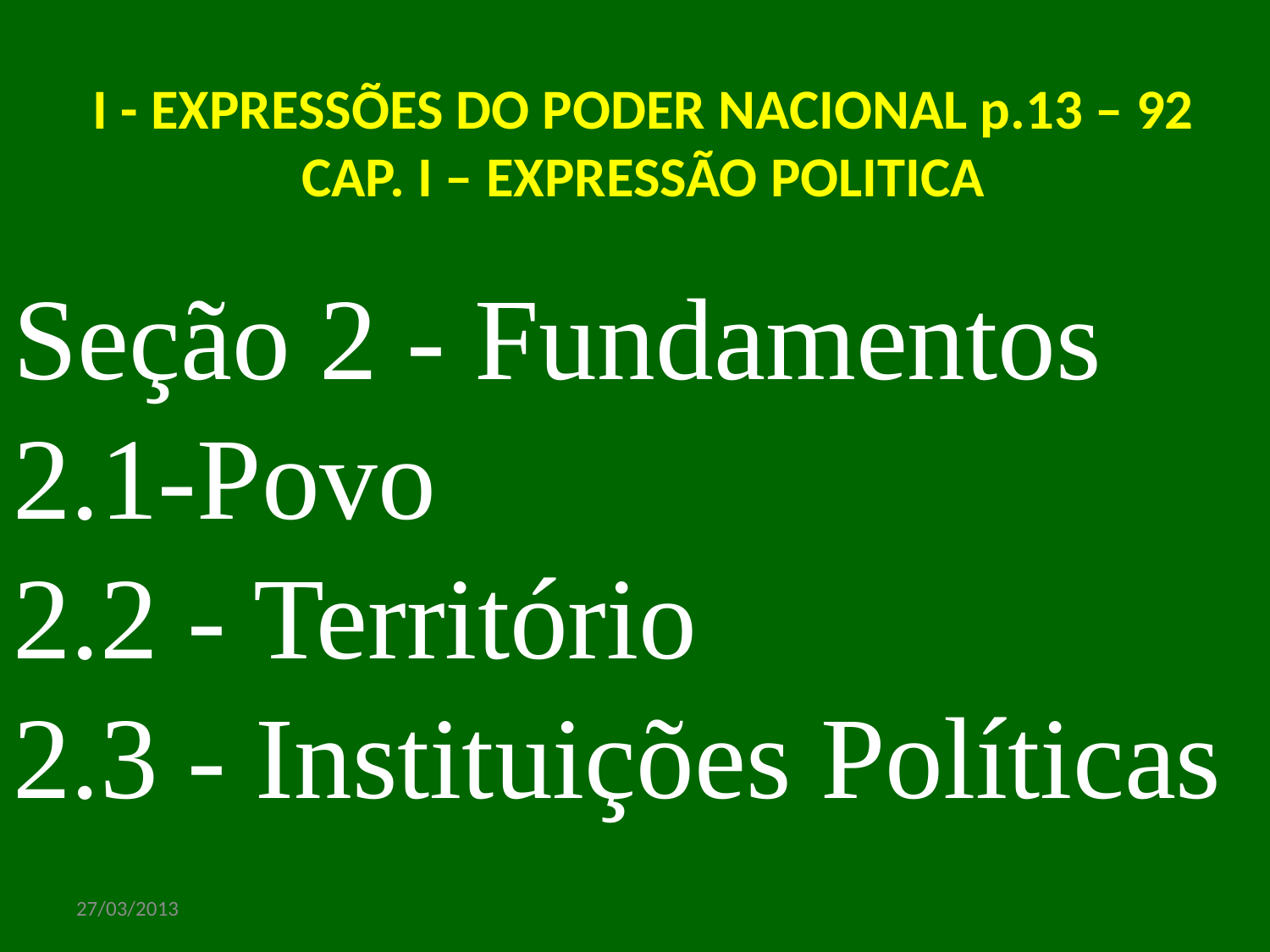

I - EXPRESSÕES DO PODER NACIONAL p.13 – 92
CAP. I – EXPRESSÃO POLITICA
Seção 2 - Fundamentos
2.1-Povo
2.2 - Território
2.3 - Instituições Políticas
27/03/2013
www.nilson.pro.br
3